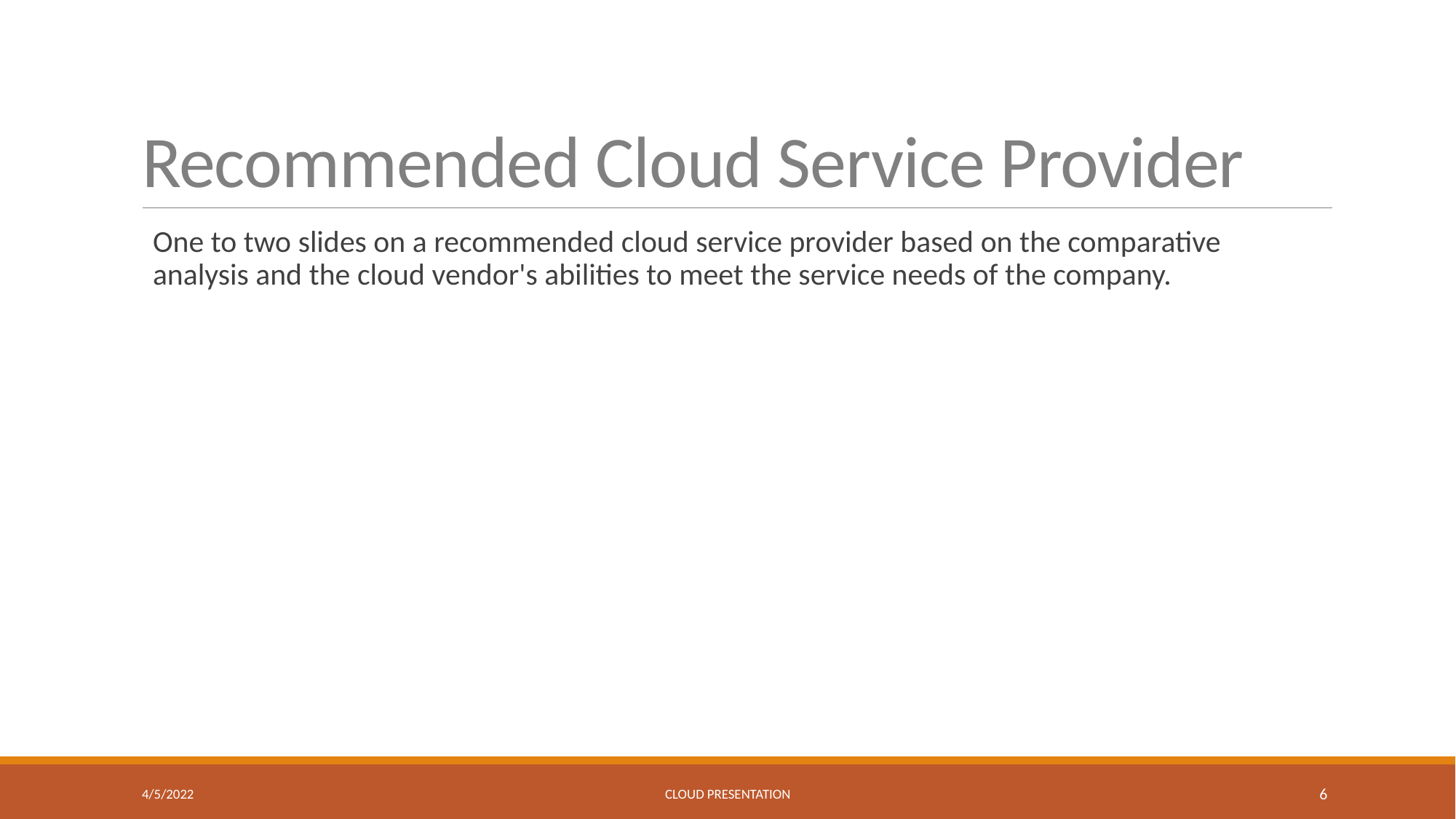

# Recommended Cloud Service Provider
One to two slides on a recommended cloud service provider based on the comparative analysis and the cloud vendor's abilities to meet the service needs of the company.
4/5/2022
Cloud Presentation
6